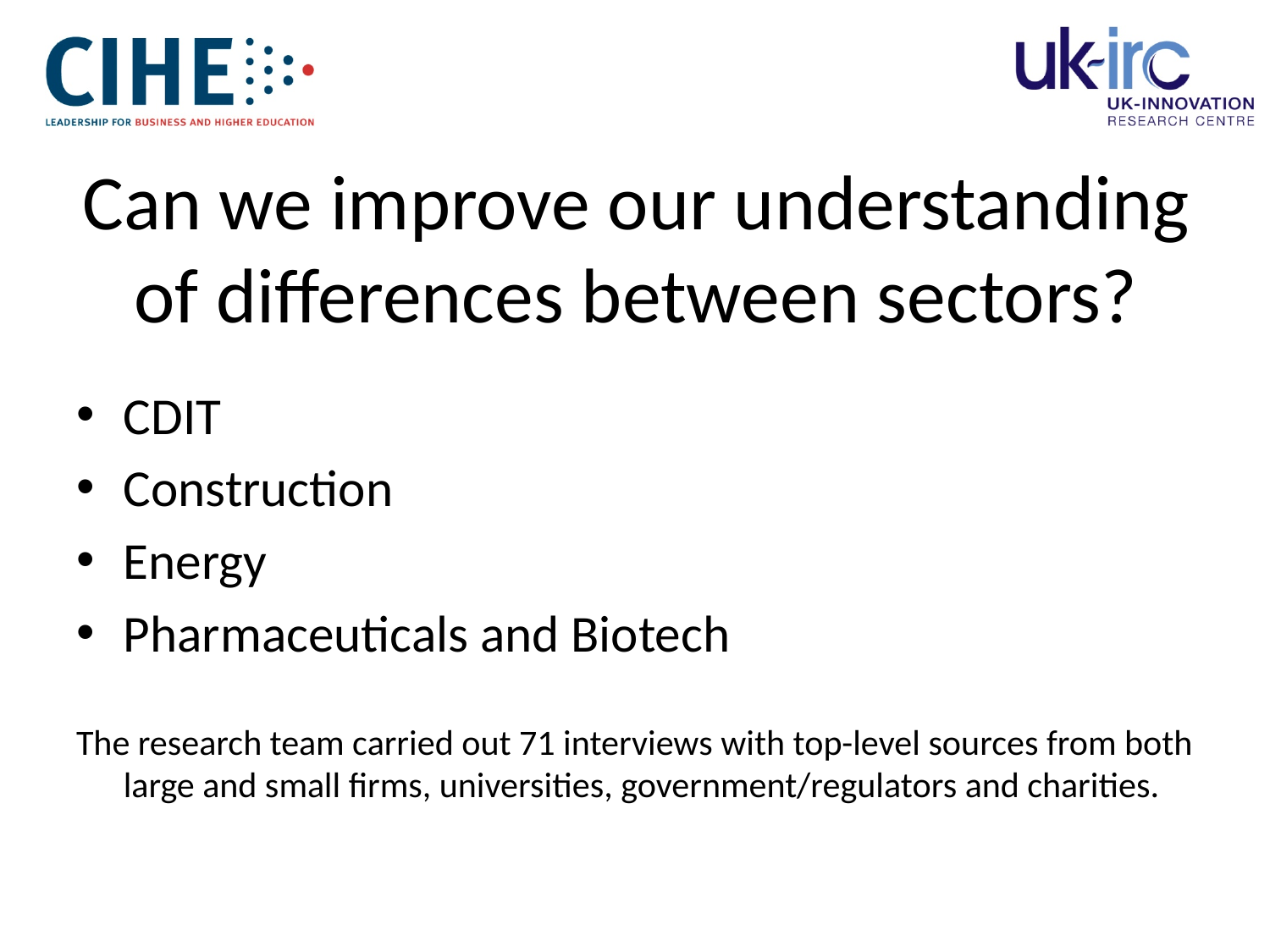

# Can we improve our understanding of differences between sectors?
CDIT
Construction
Energy
Pharmaceuticals and Biotech

The research team carried out 71 interviews with top-level sources from both large and small firms, universities, government/regulators and charities.